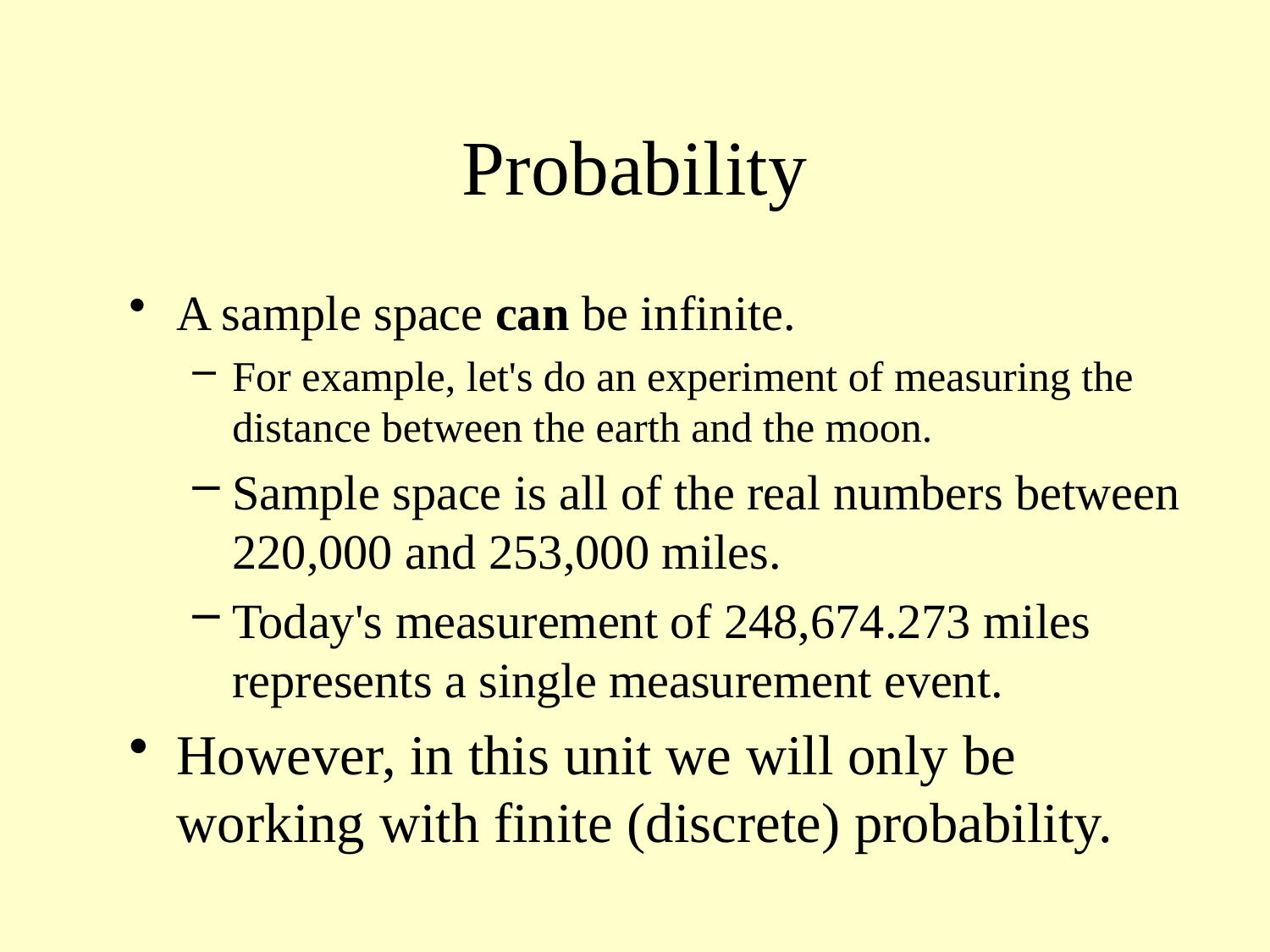

# Probability
A sample space can be infinite.
For example, let's do an experiment of measuring the distance between the earth and the moon.
Sample space is all of the real numbers between 220,000 and 253,000 miles.
Today's measurement of 248,674.273 miles represents a single measurement event.
However, in this unit we will only be working with finite (discrete) probability.